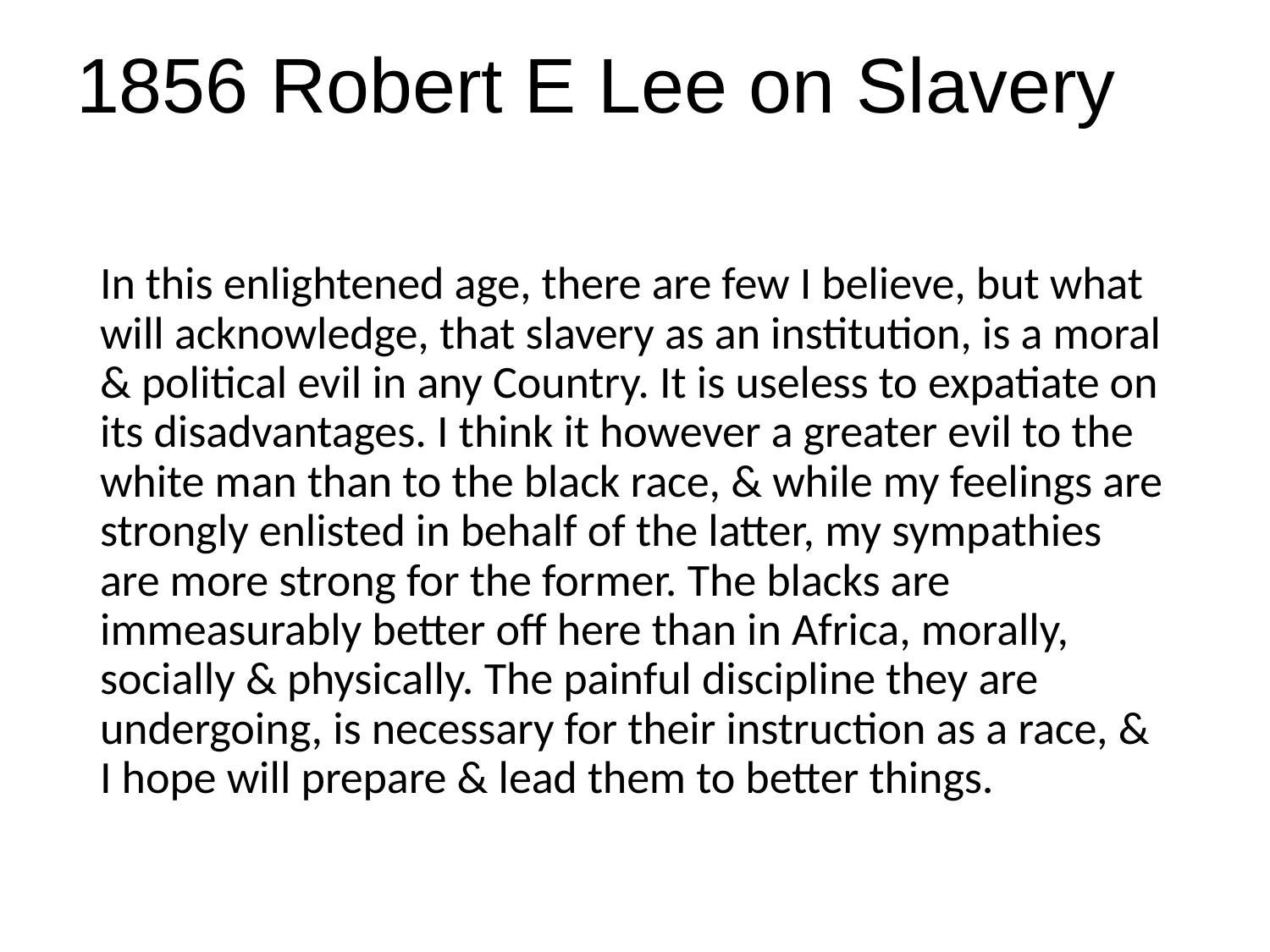

# 1856 Robert E Lee on Slavery
In this enlightened age, there are few I believe, but what will acknowledge, that slavery as an institution, is a moral & political evil in any Country. It is useless to expatiate on its disadvantages. I think it however a greater evil to the white man than to the black race, & while my feelings are strongly enlisted in behalf of the latter, my sympathies are more strong for the former. The blacks are immeasurably better off here than in Africa, morally, socially & physically. The painful discipline they are undergoing, is necessary for their instruction as a race, & I hope will prepare & lead them to better things.